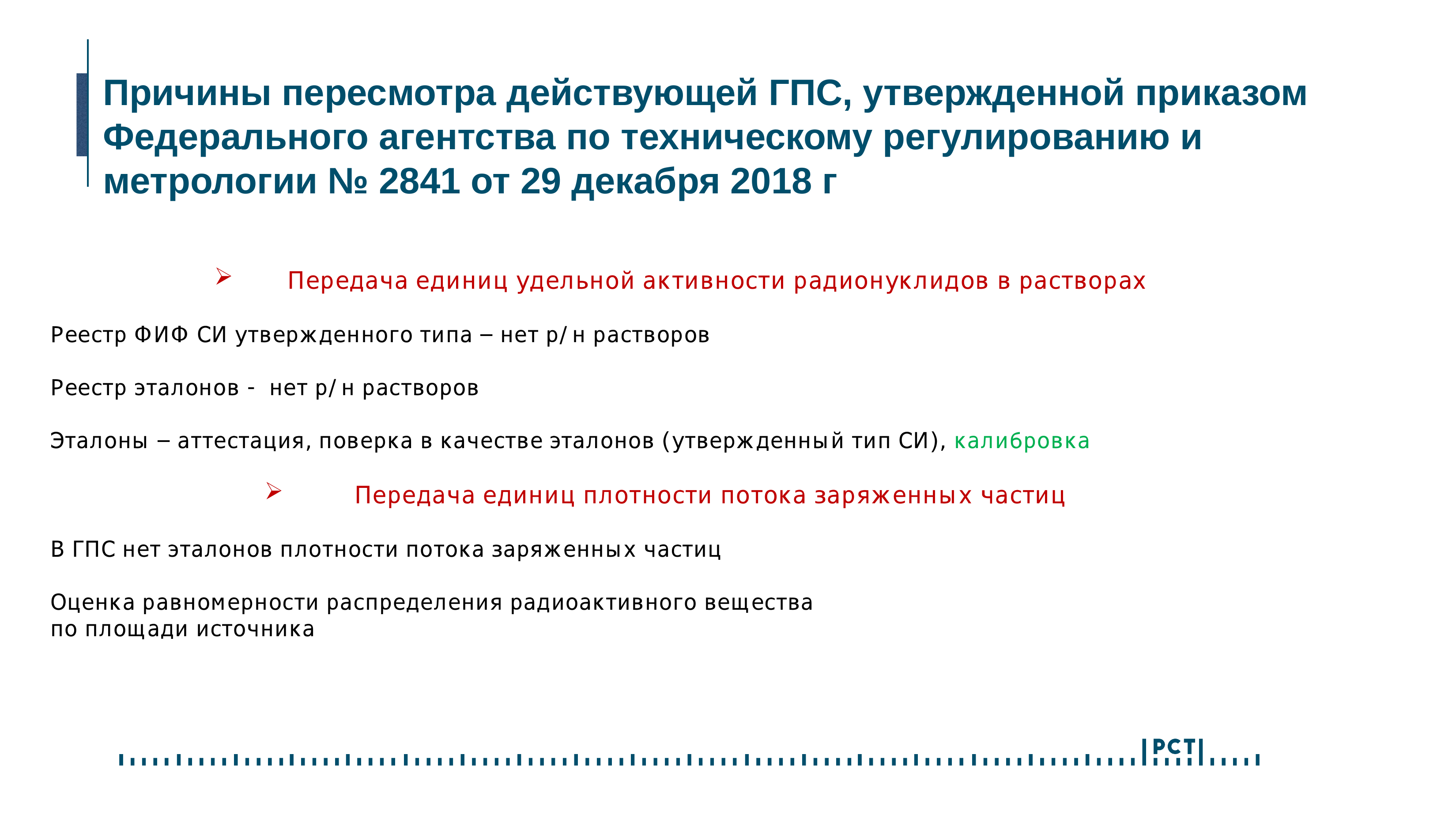

# Причины пересмотра действующей ГПС, утвержденной приказом Федерального агентства по техническому регулированию и метрологии № 2841 от 29 декабря 2018 г
Передача единиц удельной активности радионуклидов в растворах

Реестр ФИФ СИ утвержденного типа – нет р/н растворов

Реестр эталонов -  нет р/н растворов

Эталоны – аттестация, поверка в качестве эталонов (утвержденный тип СИ), калибровка

Передача единиц плотности потока заряженных частиц

В ГПС нет эталонов плотности потока заряженных частиц

Оценка равномерности распределения радиоактивного вещества
по площади источника